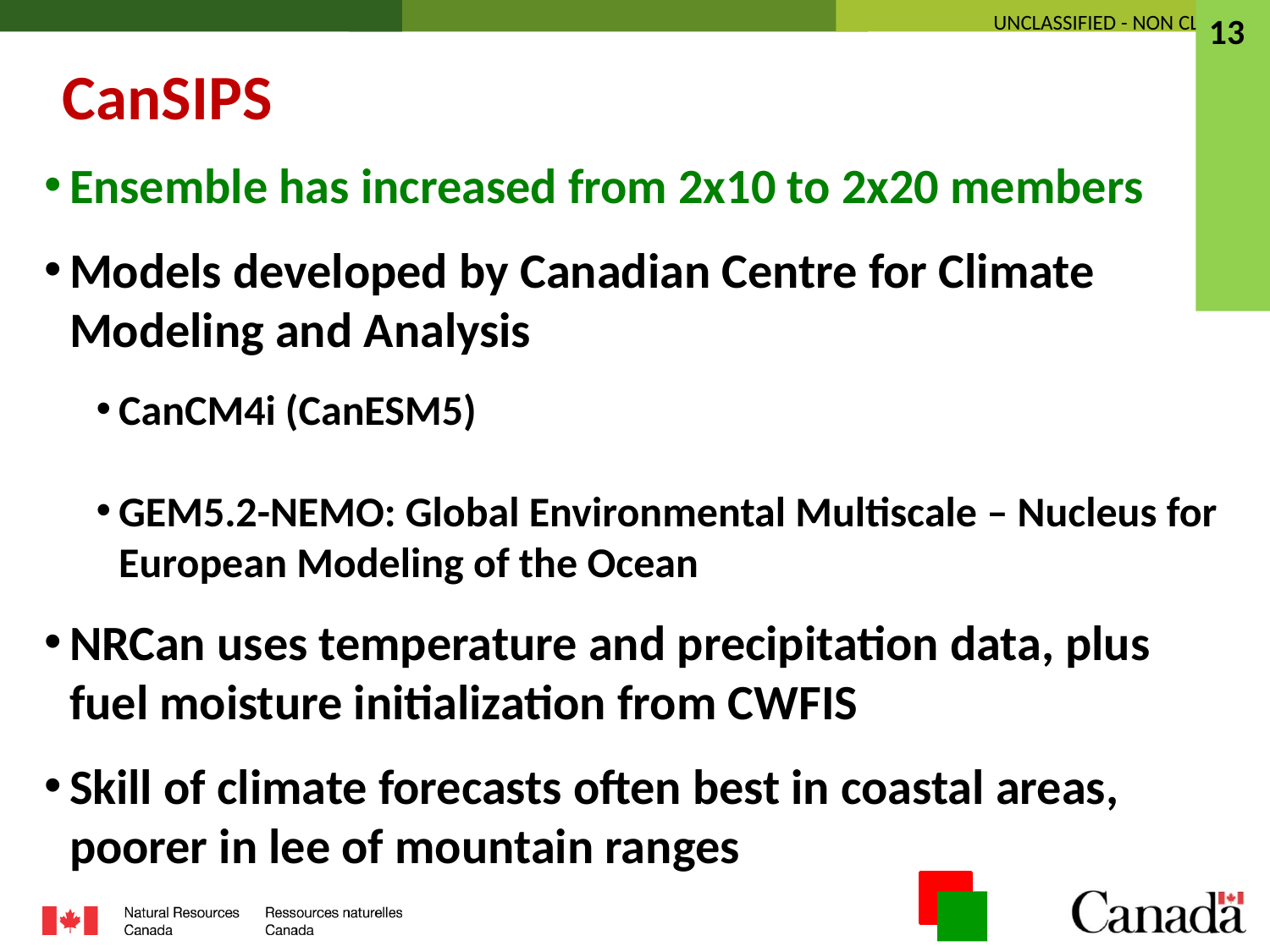

13
CanSIPS
Ensemble has increased from 2x10 to 2x20 members

Models developed by Canadian Centre for Climate Modeling and Analysis

CanCM4i (CanESM5)

GEM5.2-NEMO: Global Environmental Multiscale – Nucleus for European Modeling of the Ocean

NRCan uses temperature and precipitation data, plus fuel moisture initialization from CWFIS

Skill of climate forecasts often best in coastal areas, poorer in lee of mountain ranges